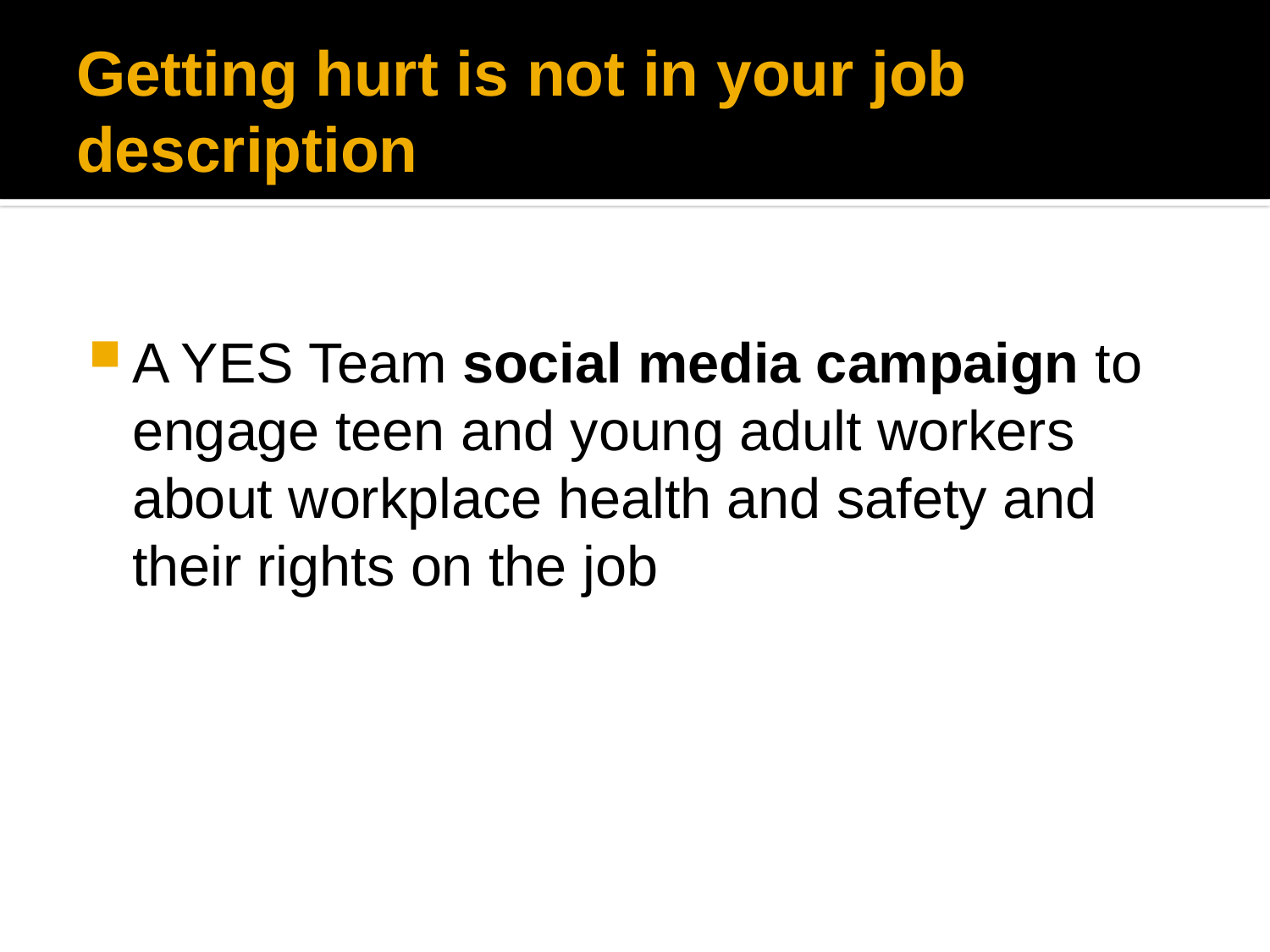

# Getting hurt is not in your job description

A YES Team social media campaign to engage teen and young adult workers about workplace health and safety and their rights on the job